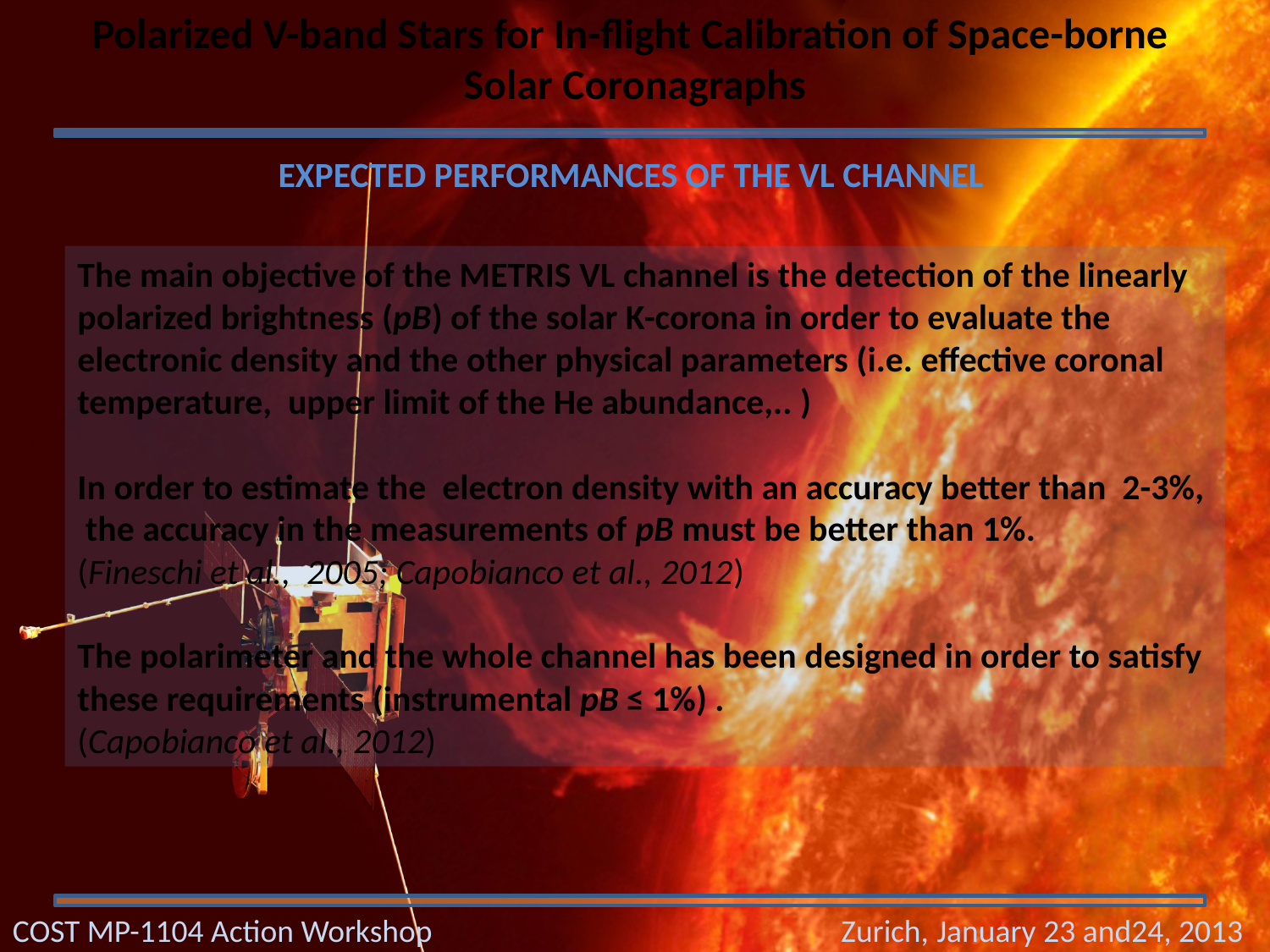

Polarized V-band Stars for In-flight Calibration of Space-borne
Solar Coronagraphs

EXPECTED PERFORMANCES OF THE VL CHANNEL
The main objective of the METRIS VL channel is the detection of the linearly polarized brightness (pB) of the solar K-corona in order to evaluate the electronic density and the other physical parameters (i.e. effective coronal temperature,  upper limit of the He abundance,.. )

In order to estimate the  electron density with an accuracy better than  2-3%,  the accuracy in the measurements of pB must be better than 1%.
(Fineschi et al.,  2005; Capobianco et al., 2012)

The polarimeter and the whole channel has been designed in order to satisfy these requirements (instrumental pB ≤ 1%) .
(Capobianco et al., 2012)

COST MP-1104 Action Workshop		                           Zurich, January 23 and24, 2013